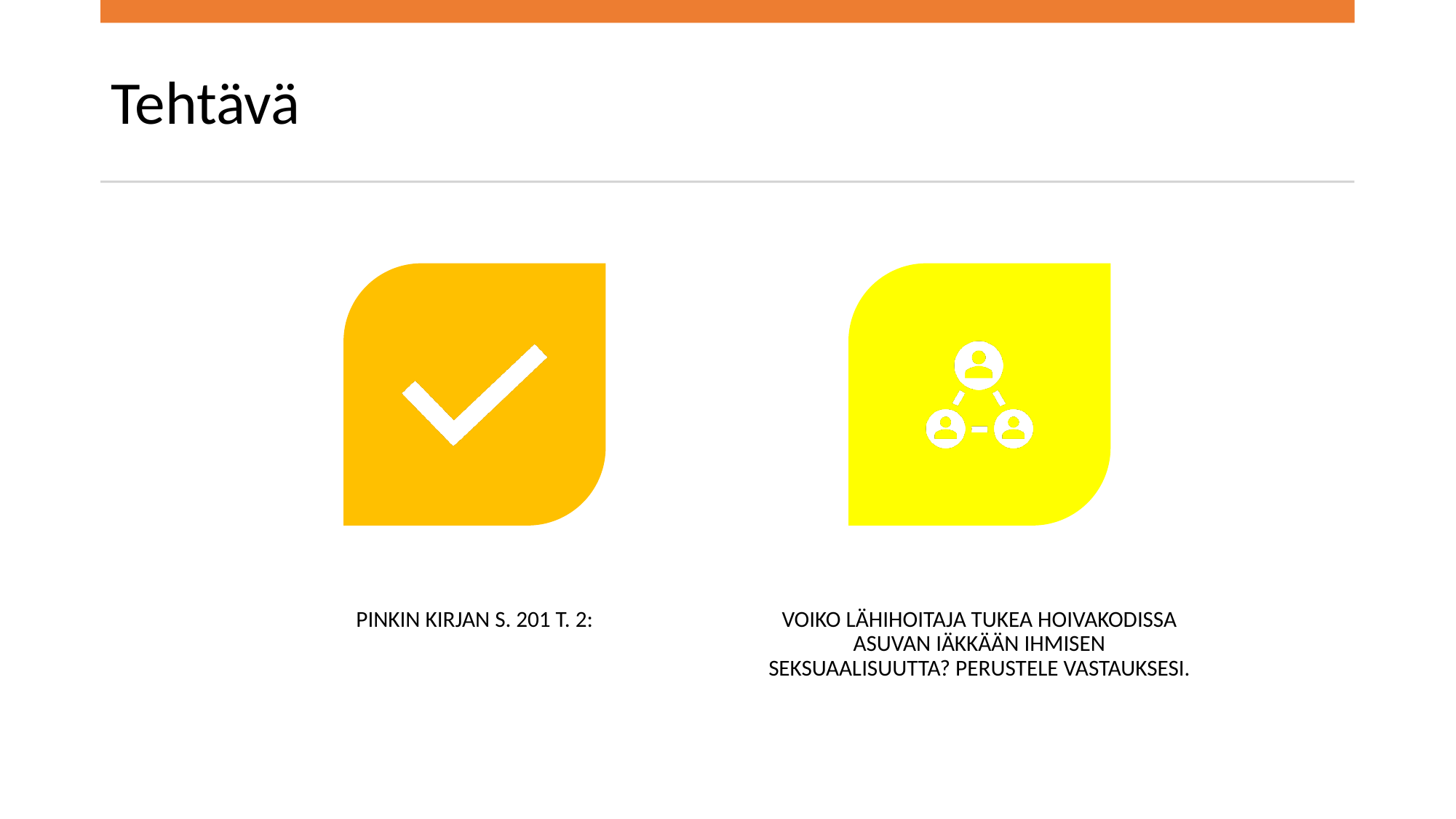

# Tehtävä

Pinkin kirjan s. 201 t. 2:
Voiko lähihoitaja tukea hoivakodissa asuvan iäkkään ihmisen seksuaalisuutta? Perustele vastauksesi.